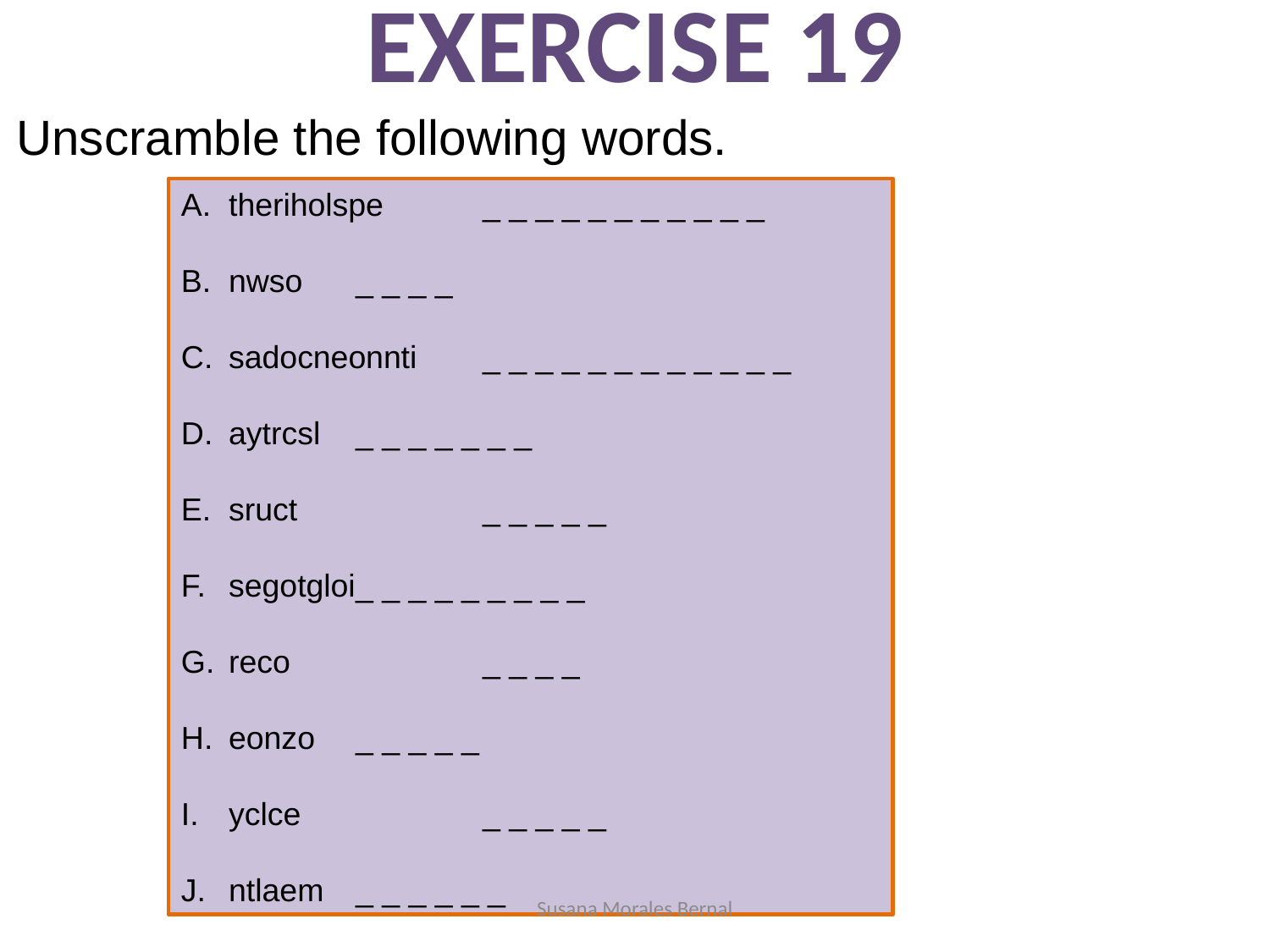

EXERCISE 19
Unscramble the following words.
theriholspe  	_ _ _ _ _ _ _ _ _ _ _

nwso 	_ _ _ _

sadocneonnti 	_ _ _ _ _ _ _ _ _ _ _ _

aytrcsl	_ _ _ _ _ _ _

sruct		_ _ _ _ _

segotgloi	_ _ _ _ _ _ _ _ _

reco		_ _ _ _

eonzo	_ _ _ _ _

yclce		_ _ _ _ _

ntlaem	_ _ _ _ _ _
Susana Morales Bernal